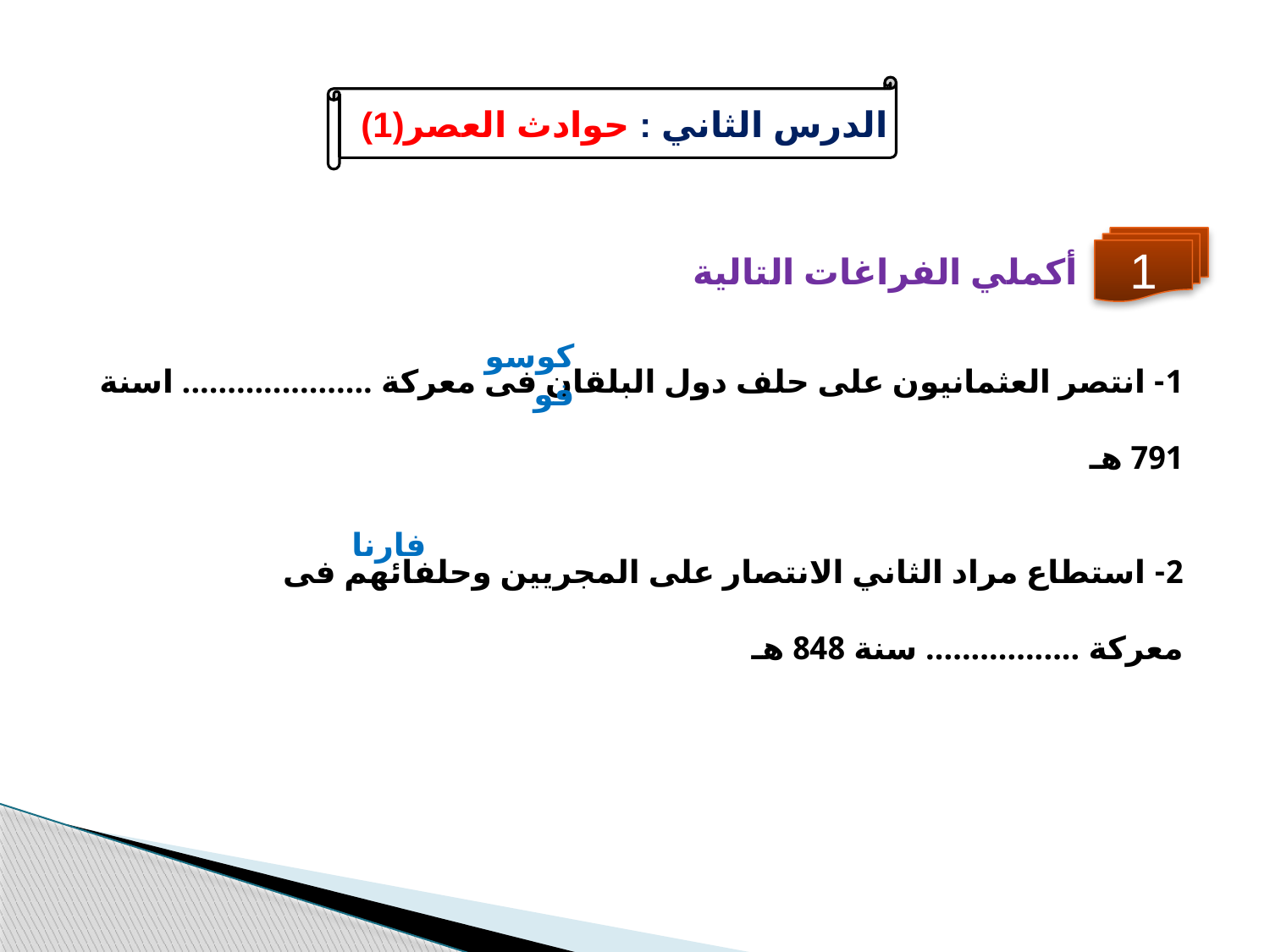

الدرس الثاني : حوادث العصر(1)
1
أكملي الفراغات التالية
1- انتصر العثمانيون على حلف دول البلقان فى معركة ..................... اسنة 791 هـ
كوسوفو
2- استطاع مراد الثاني الانتصار على المجريين وحلفائهم فى معركة ................. سنة 848 هـ
فارنا